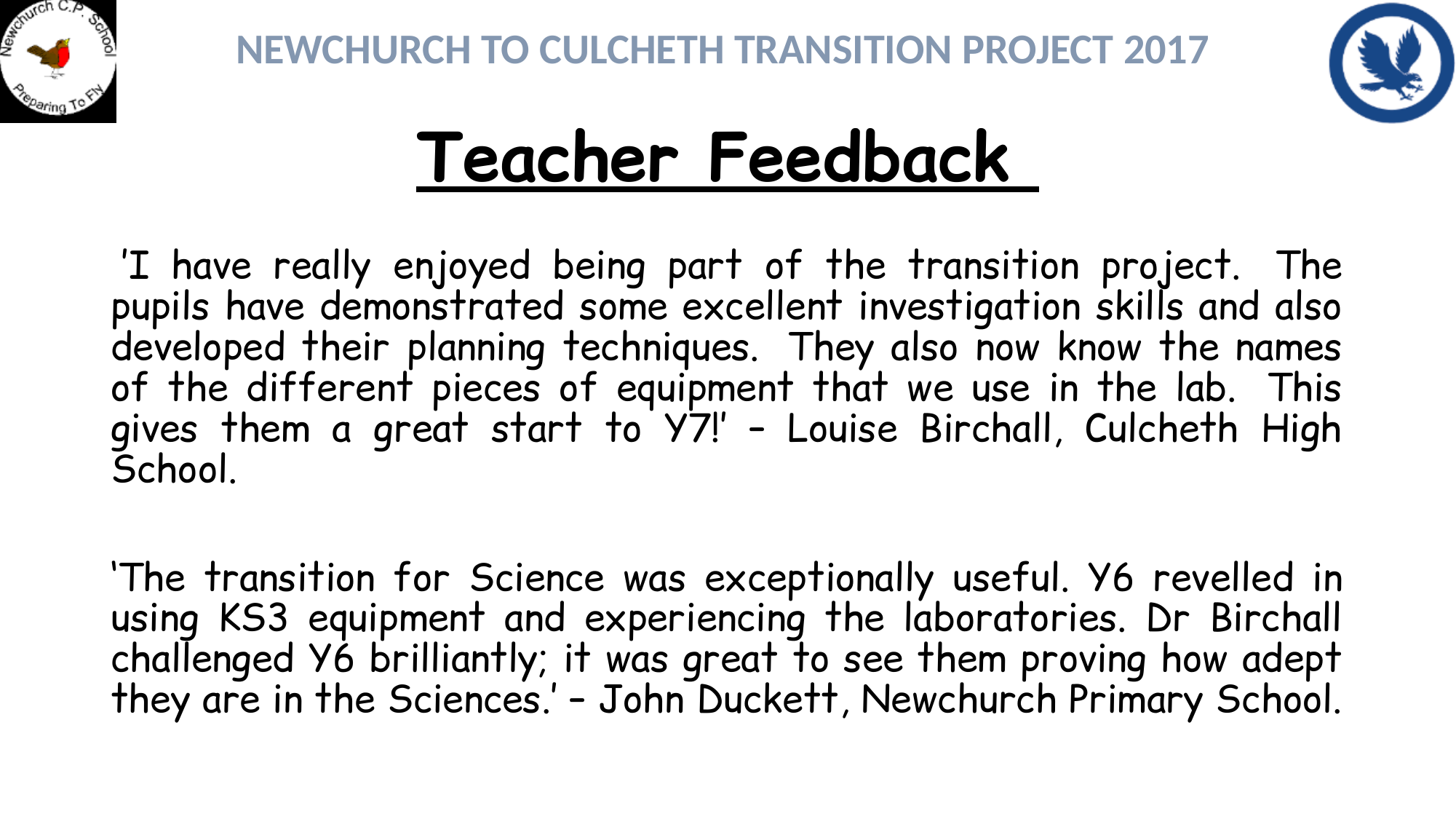

# Teacher Feedback
 ’I have really enjoyed being part of the transition project.  The pupils have demonstrated some excellent investigation skills and also developed their planning techniques.  They also now know the names of the different pieces of equipment that we use in the lab.  This gives them a great start to Y7!’ – Louise Birchall, Culcheth High School.

‘The transition for Science was exceptionally useful. Y6 revelled in using KS3 equipment and experiencing the laboratories. Dr Birchall challenged Y6 brilliantly; it was great to see them proving how adept they are in the Sciences.’ – John Duckett, Newchurch Primary School.